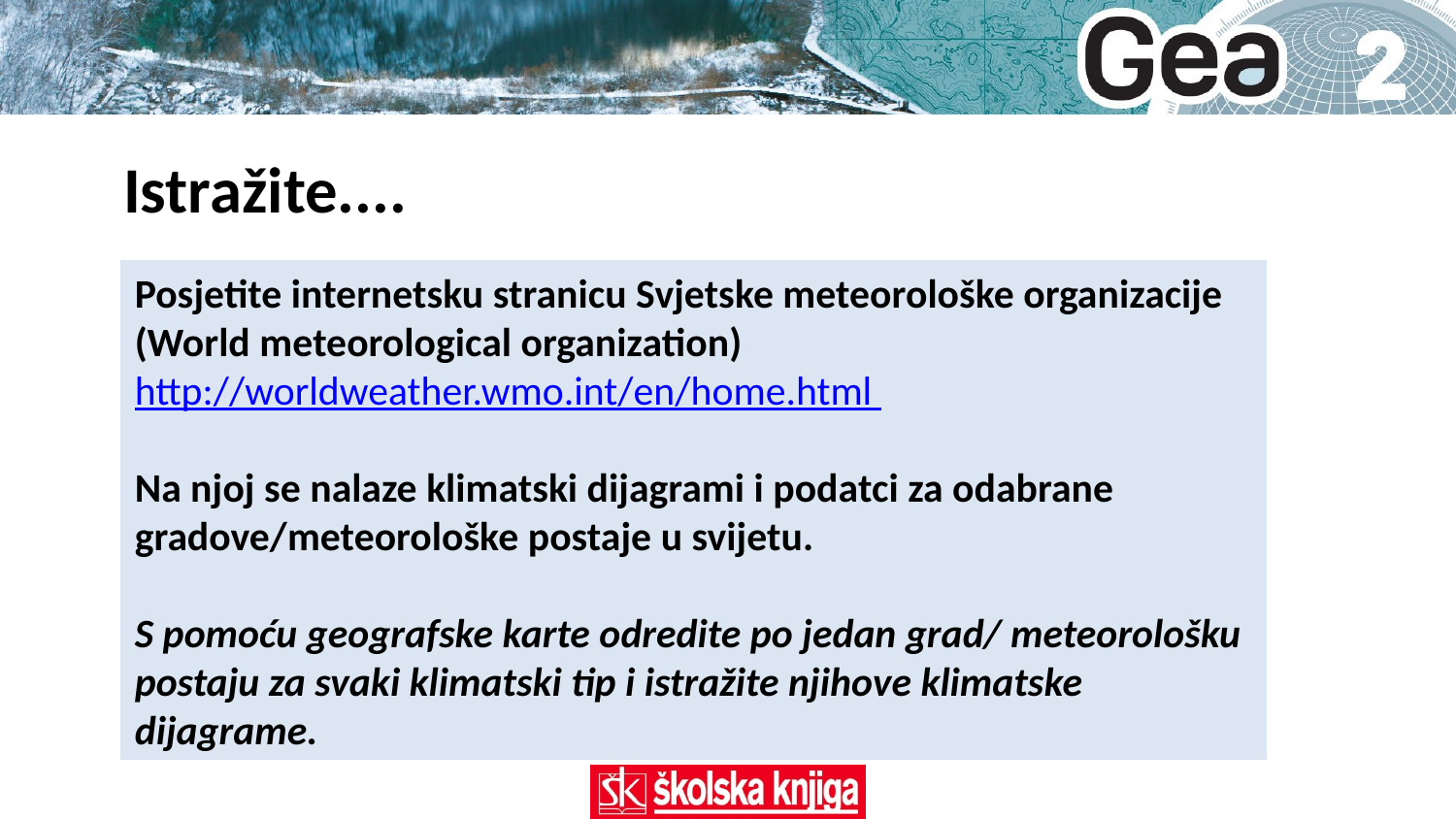

Istražite....
Posjetite internetsku stranicu Svjetske meteorološke organizacije (World meteorological organization)
http://worldweather.wmo.int/en/home.html

Na njoj se nalaze klimatski dijagrami i podatci za odabrane gradove/meteorološke postaje u svijetu.

S pomoću geografske karte odredite po jedan grad/ meteorološku postaju za svaki klimatski tip i istražite njihove klimatske dijagrame.